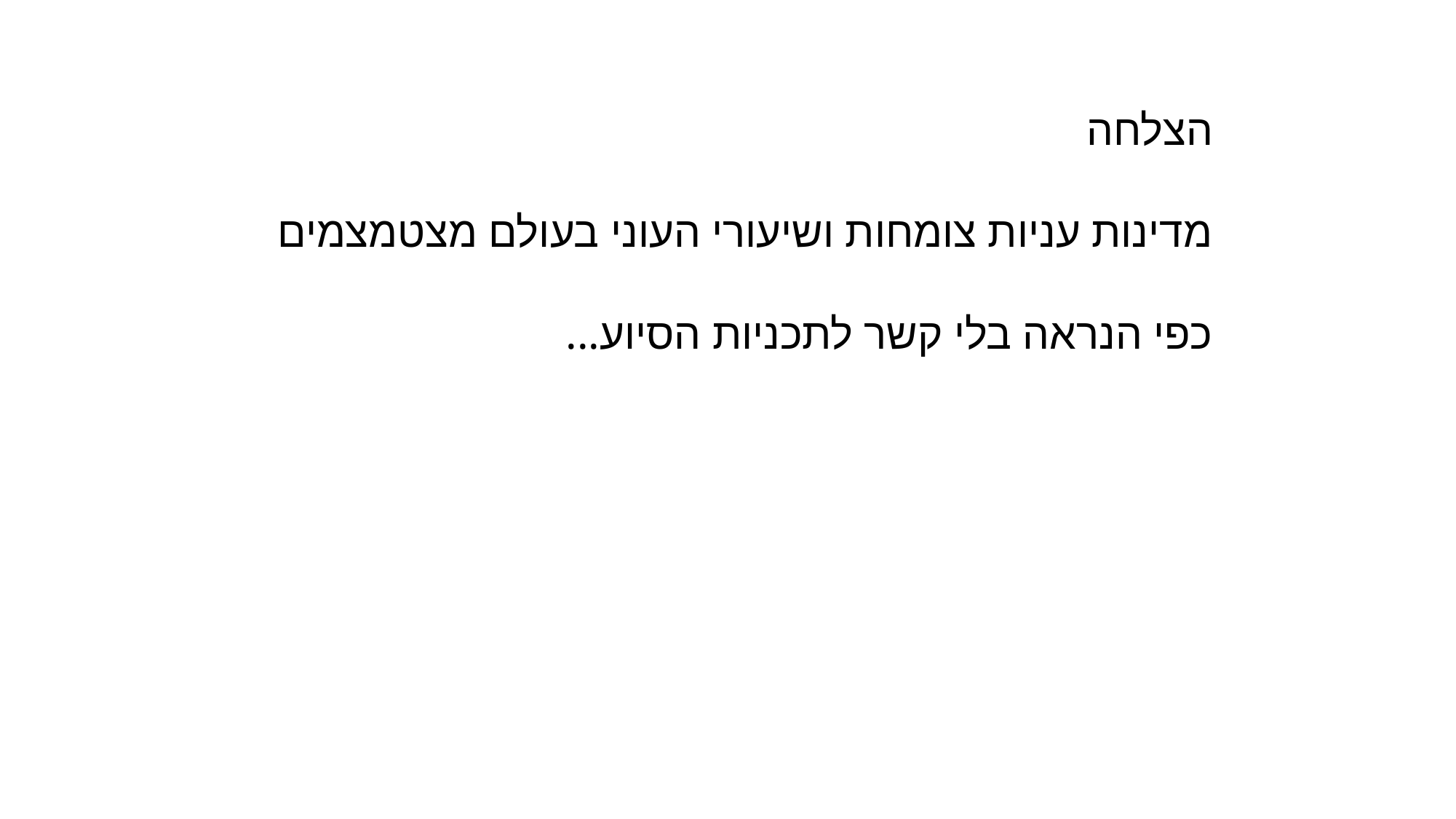

הצלחה

מדינות עניות צומחות ושיעורי העוני בעולם מצטמצמים

כפי הנראה בלי קשר לתכניות הסיוע...